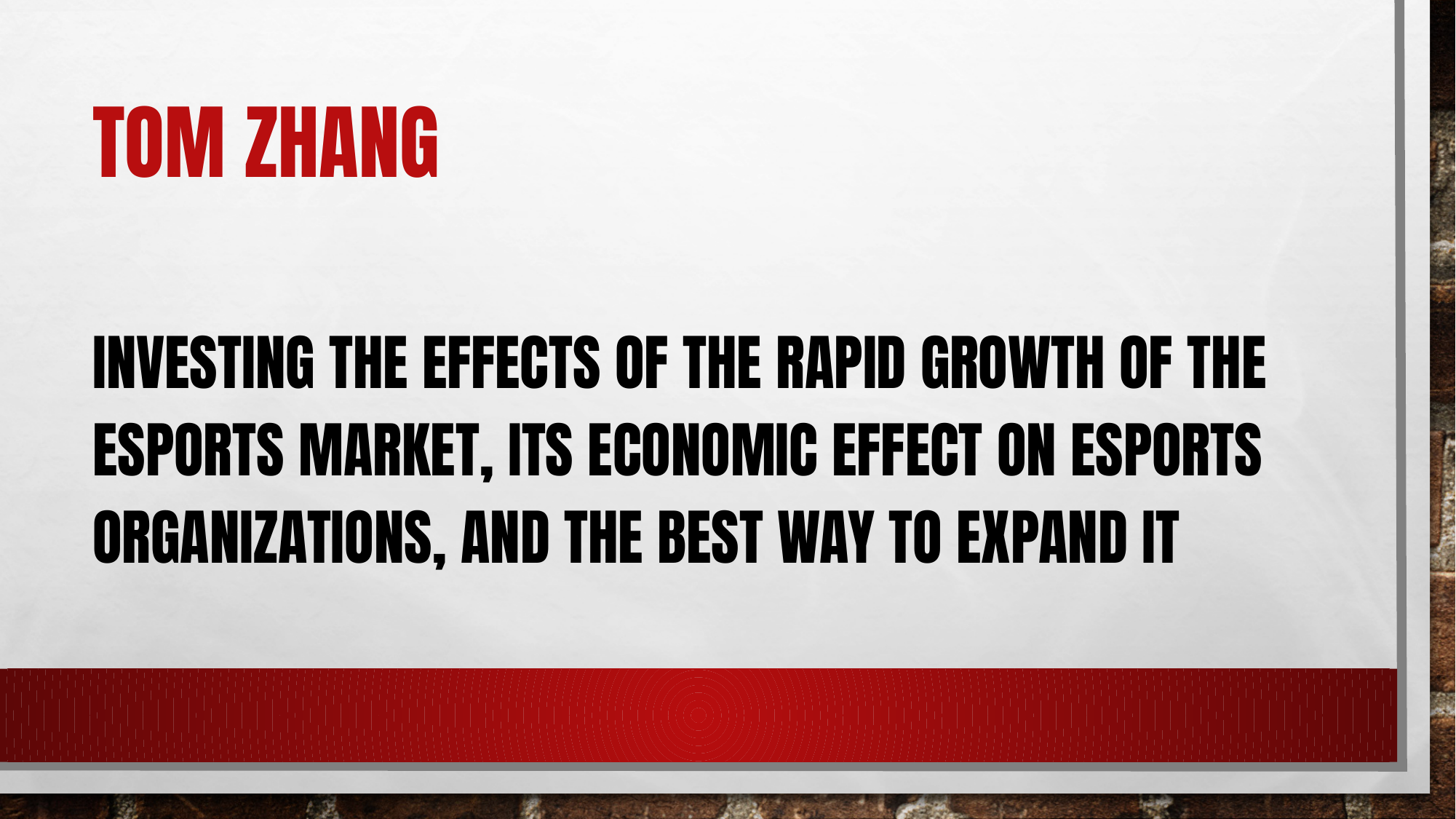

# Tom Zhang
Investing the effects of the rapid growth of the esports market, its economic effect on eSports organizations, and the best way to expand it